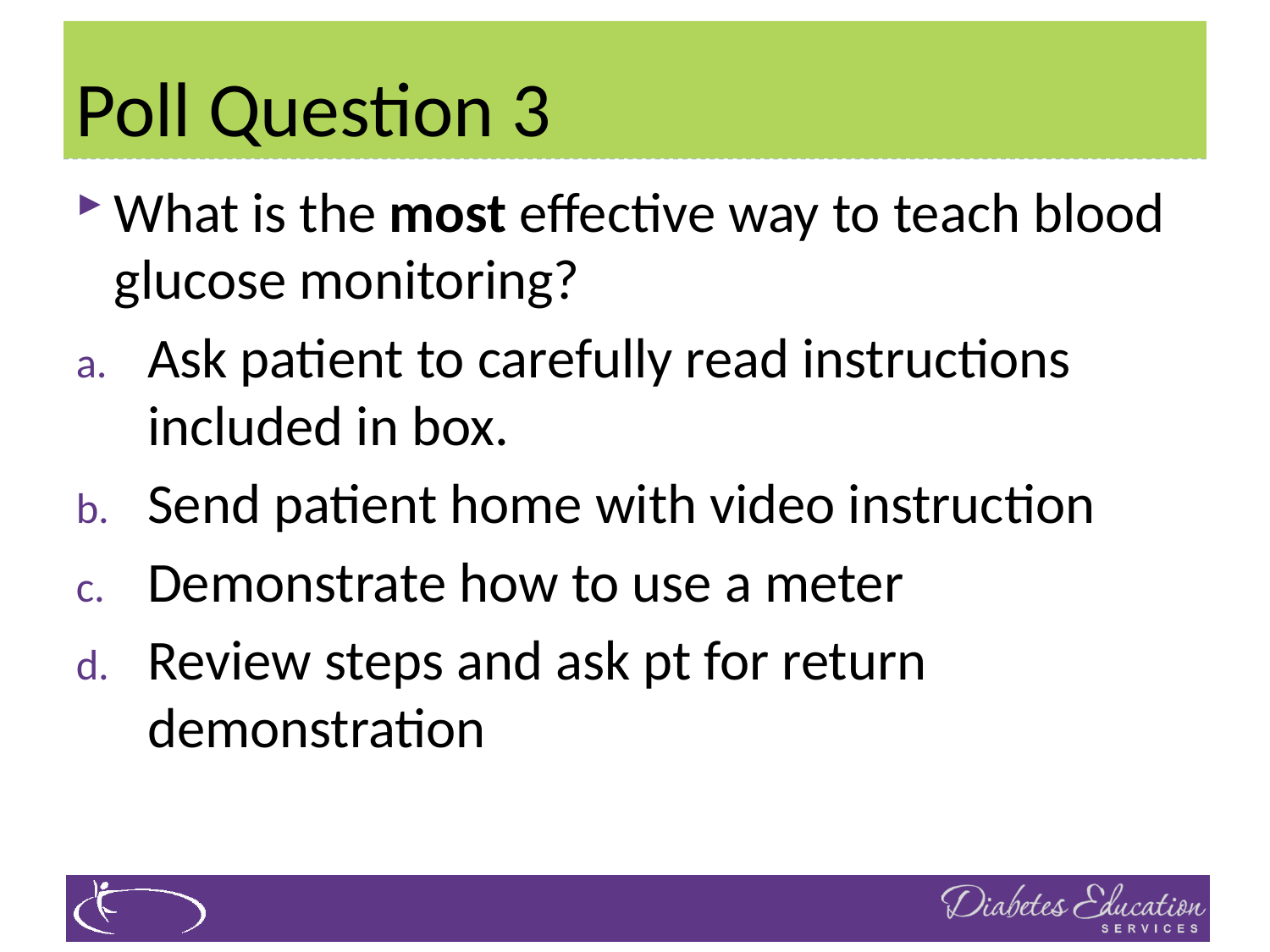

# Poll Question 3
What is the most effective way to teach blood glucose monitoring?
Ask patient to carefully read instructions included in box.
Send patient home with video instruction
Demonstrate how to use a meter
Review steps and ask pt for return demonstration